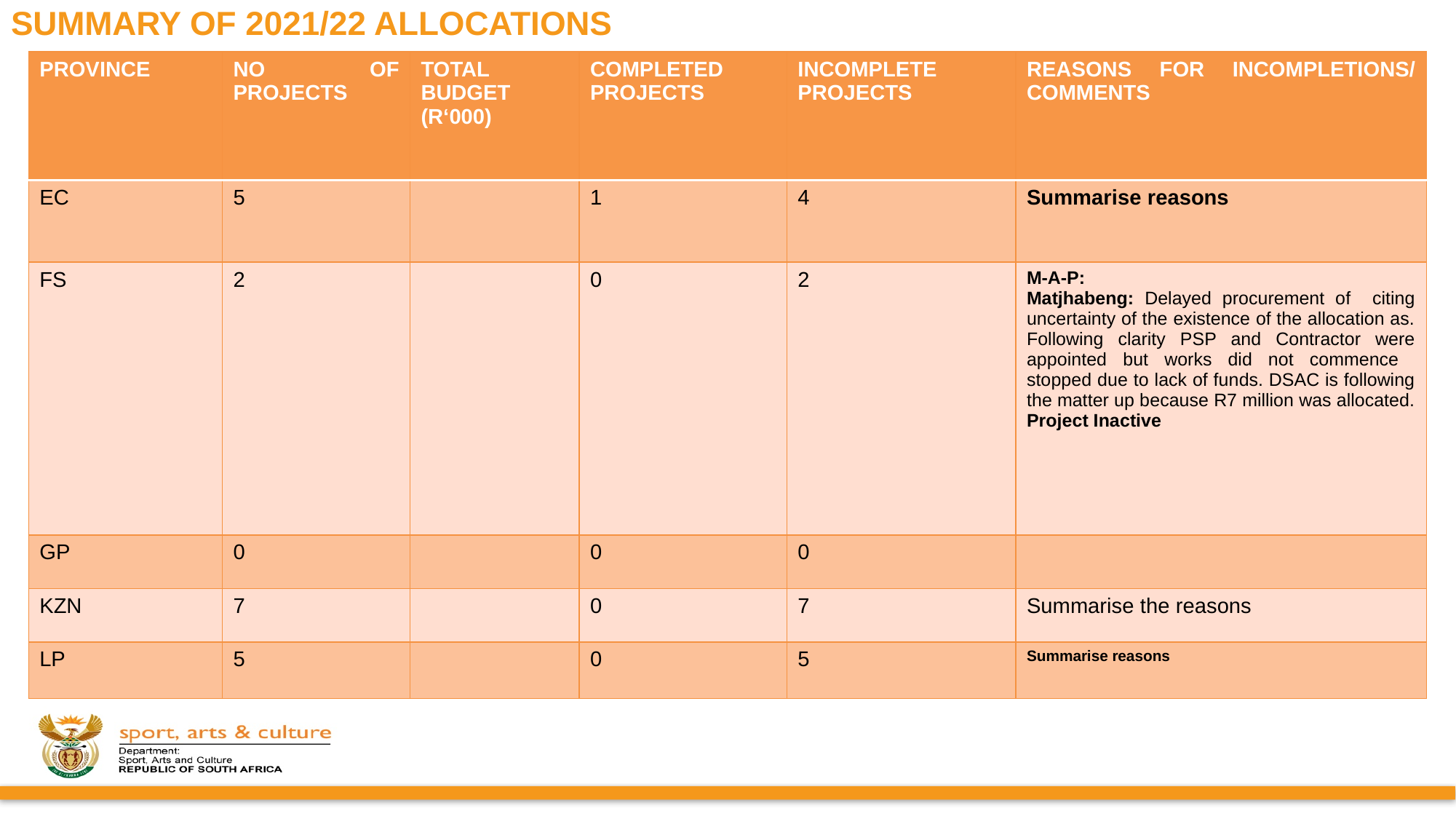

# SUMMARY OF 2021/22 ALLOCATIONS
| PROVINCE | NO OF PROJECTS | TOTAL BUDGET (R‘000) | COMPLETED PROJECTS | INCOMPLETE PROJECTS | REASONS FOR INCOMPLETIONS/ COMMENTS |
| --- | --- | --- | --- | --- | --- |
| EC | 5 |  | 1 | 4 | Summarise reasons |
| FS | 2 |  | 0 | 2 | M-A-P: Matjhabeng: Delayed procurement of citing uncertainty of the existence of the allocation as. Following clarity PSP and Contractor were appointed but works did not commence stopped due to lack of funds. DSAC is following the matter up because R7 million was allocated. Project Inactive |
| GP | 0 |  | 0 | 0 |  |
| KZN | 7 |  | 0 | 7 | Summarise the reasons |
| LP | 5 |  | 0 | 5 | Summarise reasons |